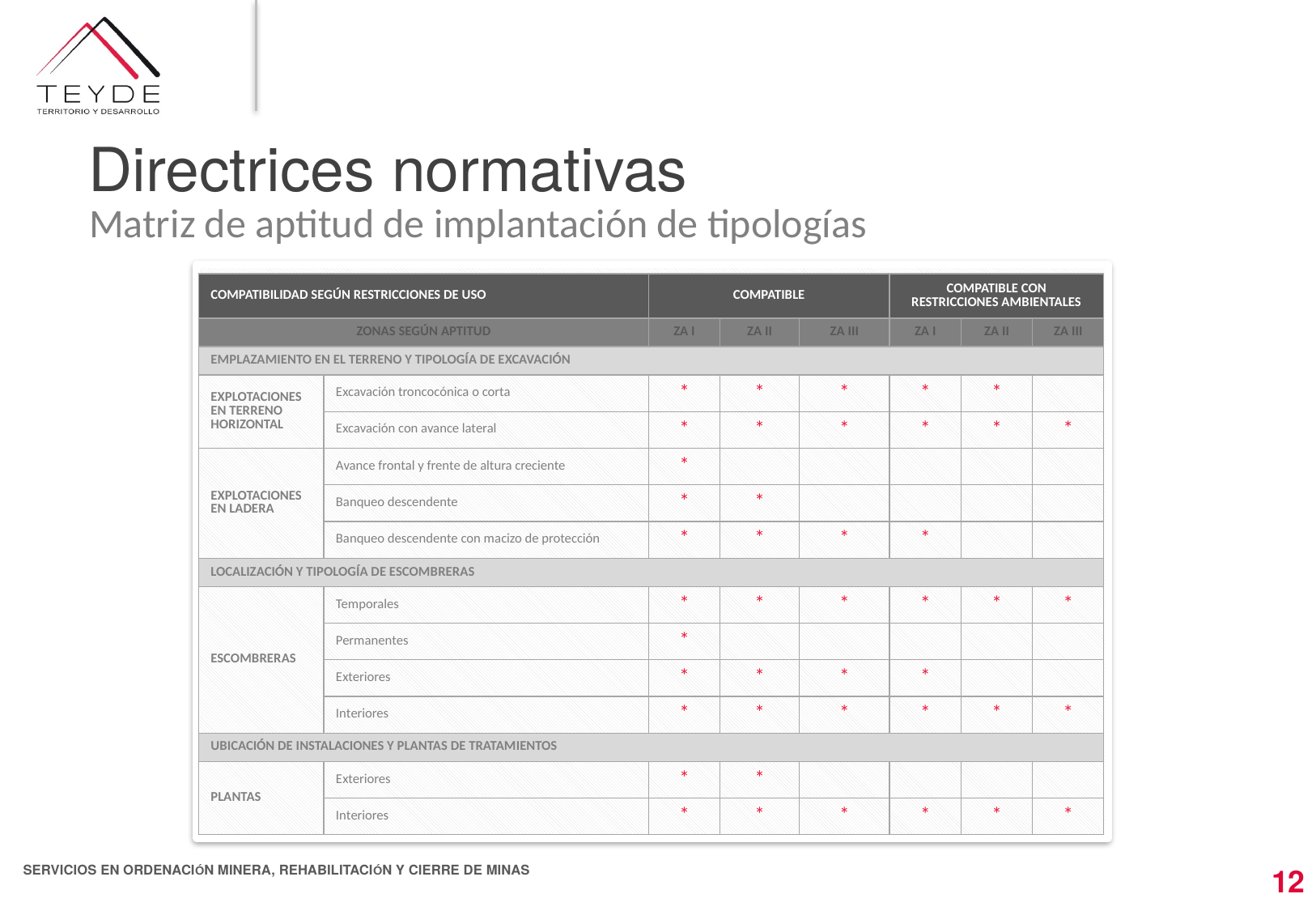

Directrices normativas
Matriz de aptitud de implantación de tipologías

| COMPATIBILIDAD SEGÚN RESTRICCIONES DE USO |  | COMPATIBLE |  |  | COMPATIBLE CON RESTRICCIONES AMBIENTALES |  |  |
| --- | --- | --- | --- | --- | --- | --- | --- |
| ZONAS SEGÚN APTITUD |  | ZA I | ZA II | ZA III | ZA I | ZA II | ZA III |
| EMPLAZAMIENTO EN EL TERRENO Y TIPOLOGÍA DE EXCAVACIÓN |  |  |  |  |  |  |  |
| EXPLOTACIONES EN TERRENO HORIZONTAL | Excavación troncocónica o corta | \* | \* | \* | \* | \* |  |
|  | Excavación con avance lateral | \* | \* | \* | \* | \* | \* |
| EXPLOTACIONES EN LADERA | Avance frontal y frente de altura creciente | \* |  |  |  |  |  |
|  | Banqueo descendente | \* | \* |  |  |  |  |
|  | Banqueo descendente con macizo de protección | \* | \* | \* | \* |  |  |
| LOCALIZACIÓN Y TIPOLOGÍA DE ESCOMBRERAS |  |  |  |  |  |  |  |
| ESCOMBRERAS | Temporales | \* | \* | \* | \* | \* | \* |
|  | Permanentes | \* |  |  |  |  |  |
|  | Exteriores | \* | \* | \* | \* |  |  |
|  | Interiores | \* | \* | \* | \* | \* | \* |
| UBICACIÓN DE INSTALACIONES Y PLANTAS DE TRATAMIENTOS |  |  |  |  |  |  |  |
| PLANTAS | Exteriores | \* | \* |  |  |  |  |
|  | Interiores | \* | \* | \* | \* | \* | \* |
12